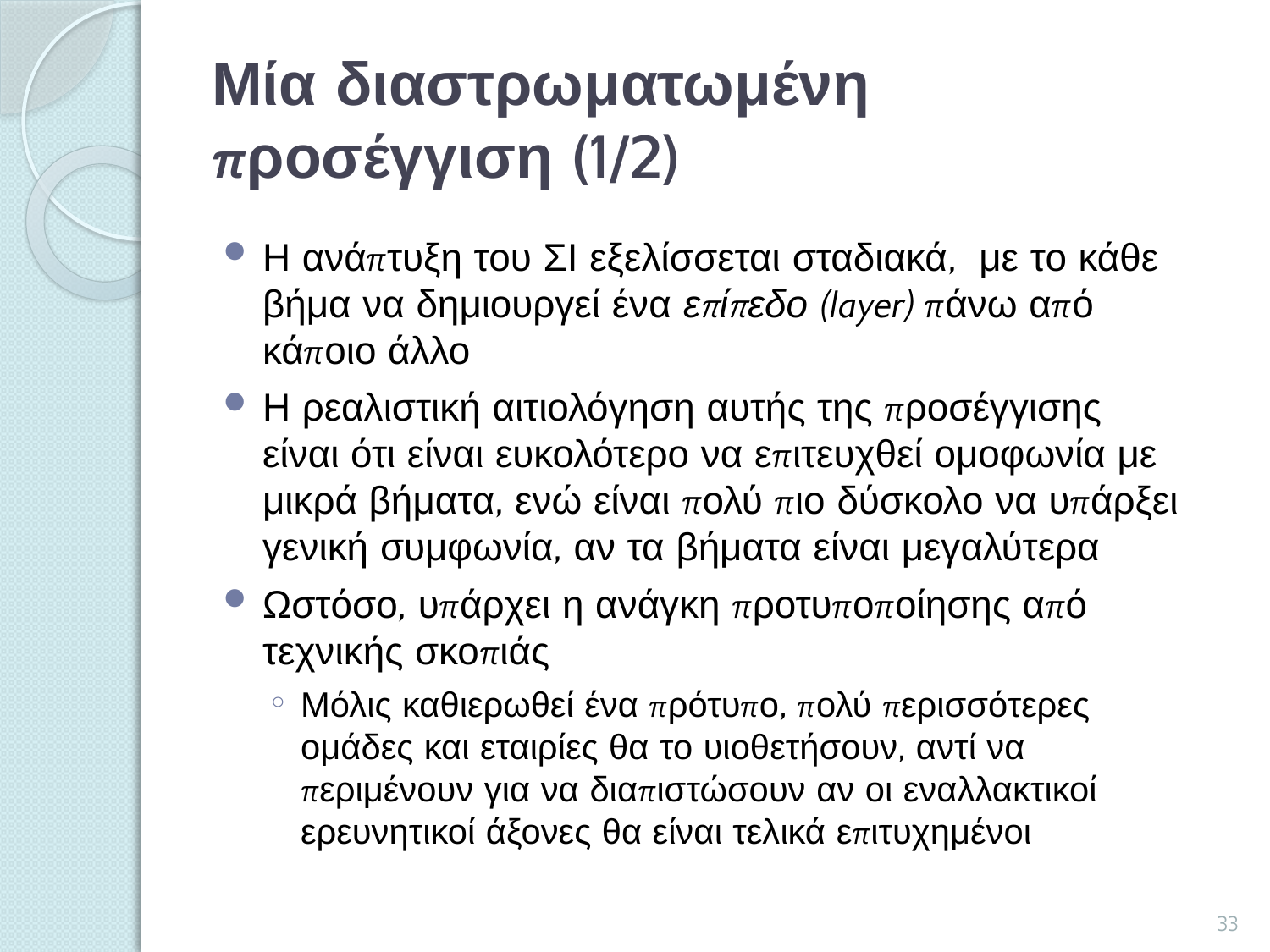

# Μία διαστρωματωμένη προσέγγιση (1/2)
Η ανάπτυξη του ΣΙ εξελίσσεται σταδιακά,  με το κάθε βήμα να δημιουργεί ένα επίπεδο (layer) πάνω από κάποιο άλλο
Η ρεαλιστική αιτιολόγηση αυτής της προσέγγισης είναι ότι είναι ευκολότερο να επιτευχθεί ομοφωνία με μικρά βήματα, ενώ είναι πολύ πιο δύσκολο να υπάρξει γενική συμφωνία, αν τα βήματα είναι μεγαλύτερα
Ωστόσο, υπάρχει η ανάγκη προτυποποίησης από τεχνικής σκοπιάς
Μόλις καθιερωθεί ένα πρότυπο, πολύ περισσότερες ομάδες και εταιρίες θα το υιοθετήσουν, αντί να περιμένουν για να διαπιστώσουν αν οι εναλλακτικοί ερευνητικοί άξονες θα είναι τελικά επιτυχημένοι

33